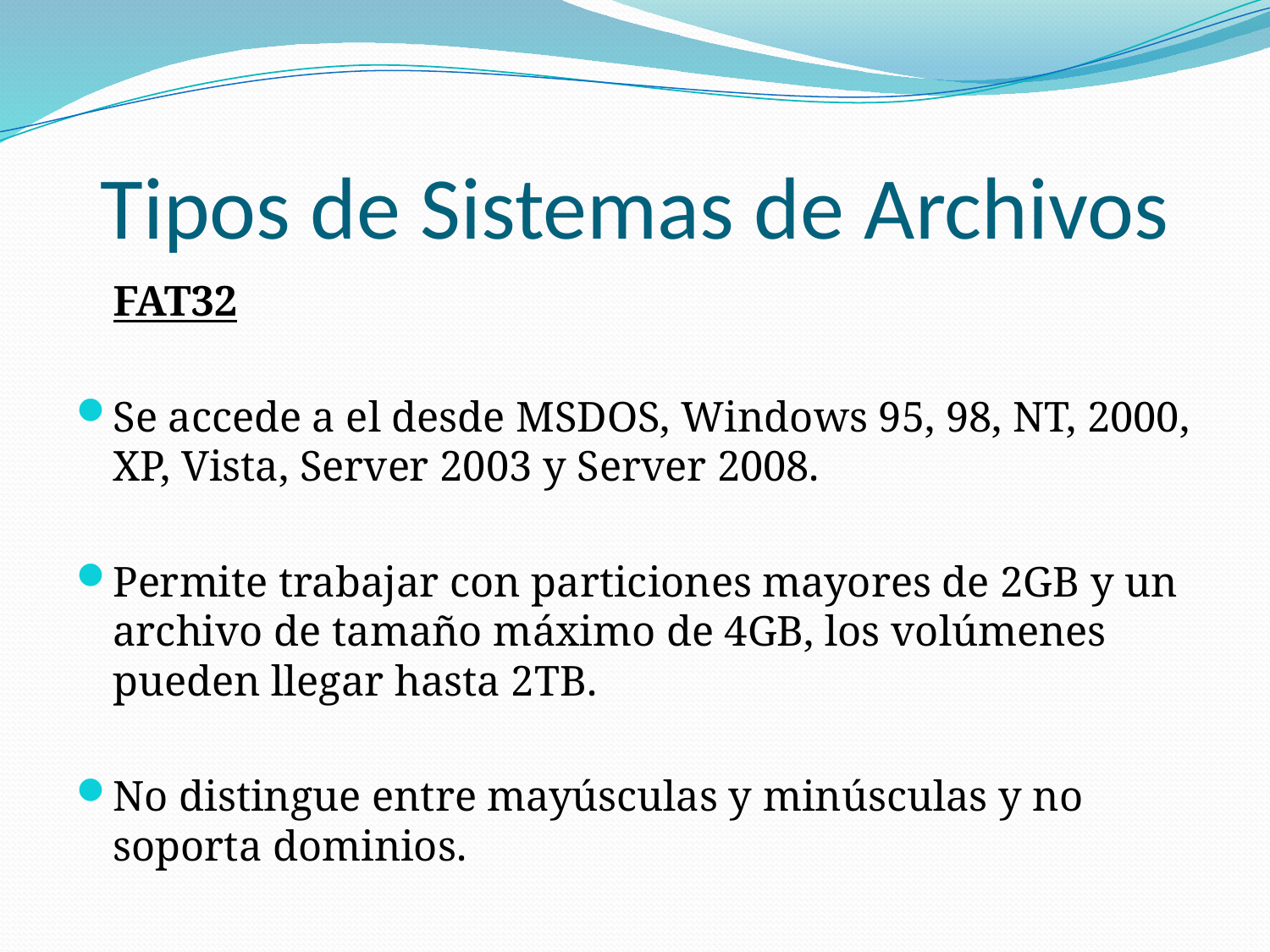

# Tipos de Sistemas de Archivos
	FAT32

Se accede a el desde MSDOS, Windows 95, 98, NT, 2000, XP, Vista, Server 2003 y Server 2008.

Permite trabajar con particiones mayores de 2GB y un archivo de tamaño máximo de 4GB, los volúmenes pueden llegar hasta 2TB.

No distingue entre mayúsculas y minúsculas y no soporta dominios.